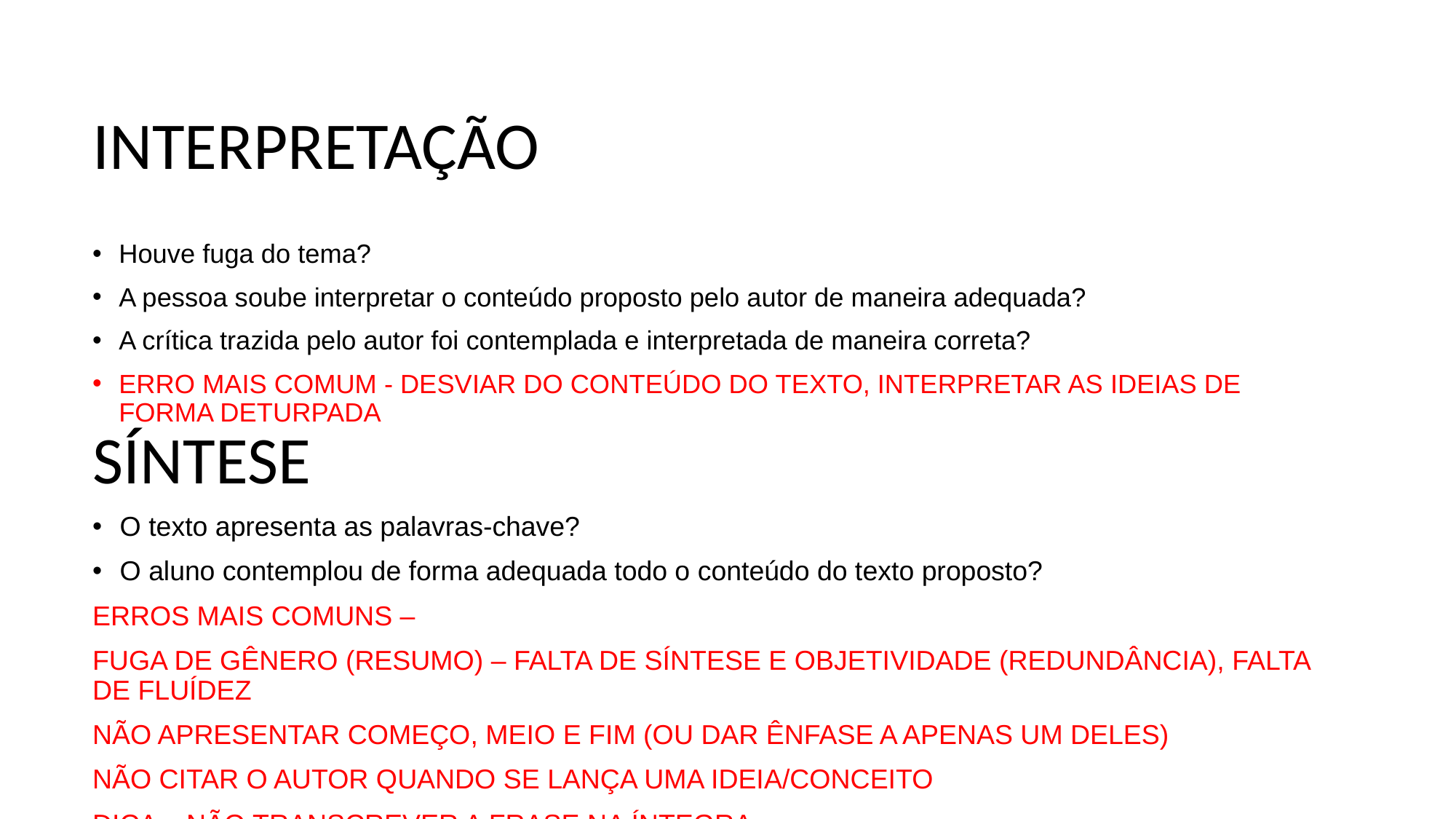

# INTERPRETAÇÃO
Houve fuga do tema?
A pessoa soube interpretar o conteúdo proposto pelo autor de maneira adequada?
A crítica trazida pelo autor foi contemplada e interpretada de maneira correta?
ERRO MAIS COMUM - DESVIAR DO CONTEÚDO DO TEXTO, INTERPRETAR AS IDEIAS DE FORMA DETURPADA

SÍNTESE
O texto apresenta as palavras-chave?
O aluno contemplou de forma adequada todo o conteúdo do texto proposto?
ERROS MAIS COMUNS –
FUGA DE GÊNERO (RESUMO) – FALTA DE SÍNTESE E OBJETIVIDADE (REDUNDÂNCIA), FALTA DE FLUÍDEZ
NÃO APRESENTAR COMEÇO, MEIO E FIM (OU DAR ÊNFASE A APENAS UM DELES)
NÃO CITAR O AUTOR QUANDO SE LANÇA UMA IDEIA/CONCEITO
DICA – NÃO TRANSCREVER A FRASE NA ÍNTEGRA